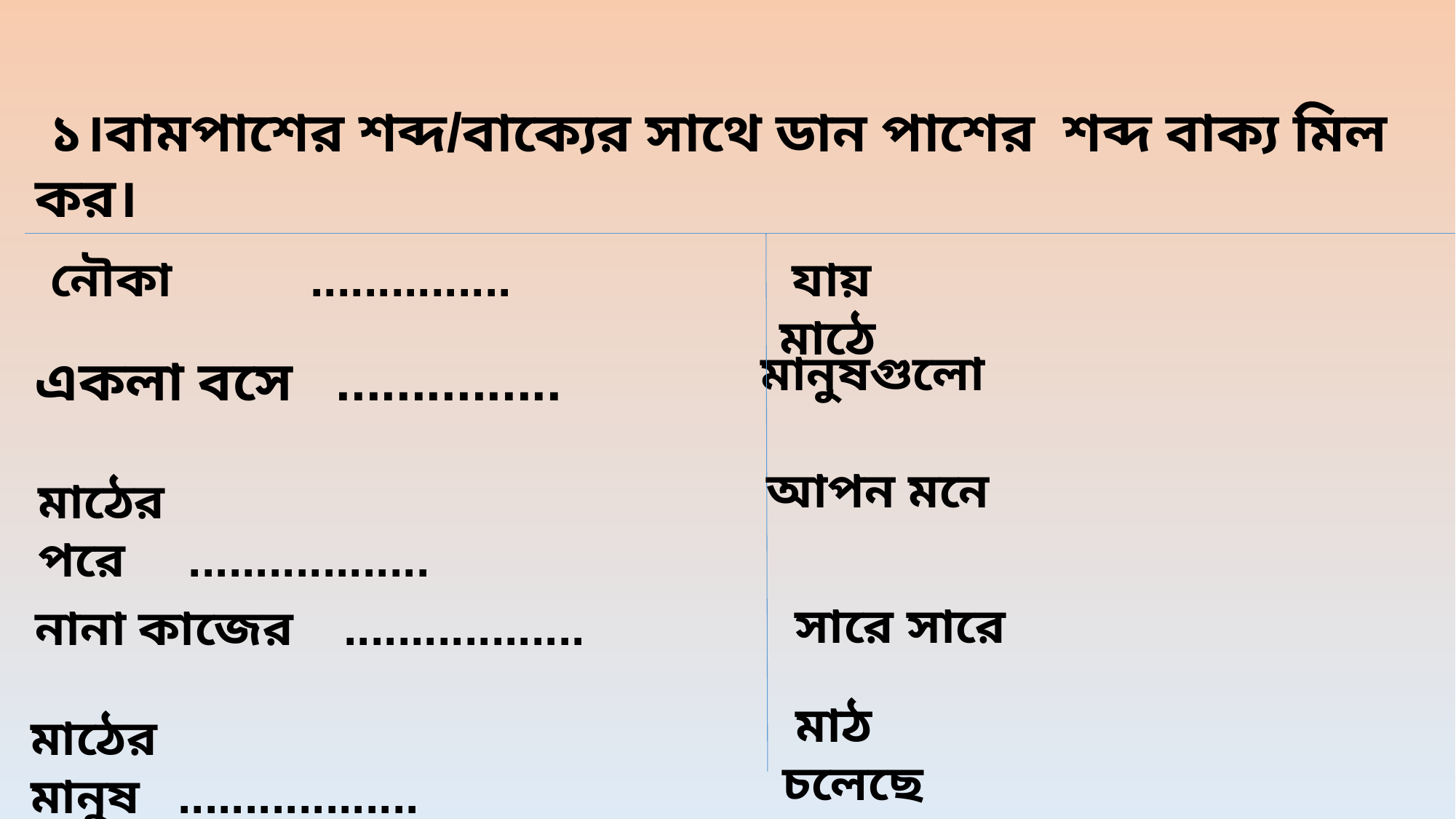

১।বামপাশের শব্দ/বাক্যের সাথে ডান পাশের  শব্দ বাক্য মিল কর।
 নৌকা           ...............
 যায় মাঠে
মানুষগুলো
একলা বসে   ...............
আপন মনে
মাঠের পরে     ..................
সারে সারে
নানা কাজের    ..................
 মাঠ চলেছে
মাঠের মানুষ   ..................